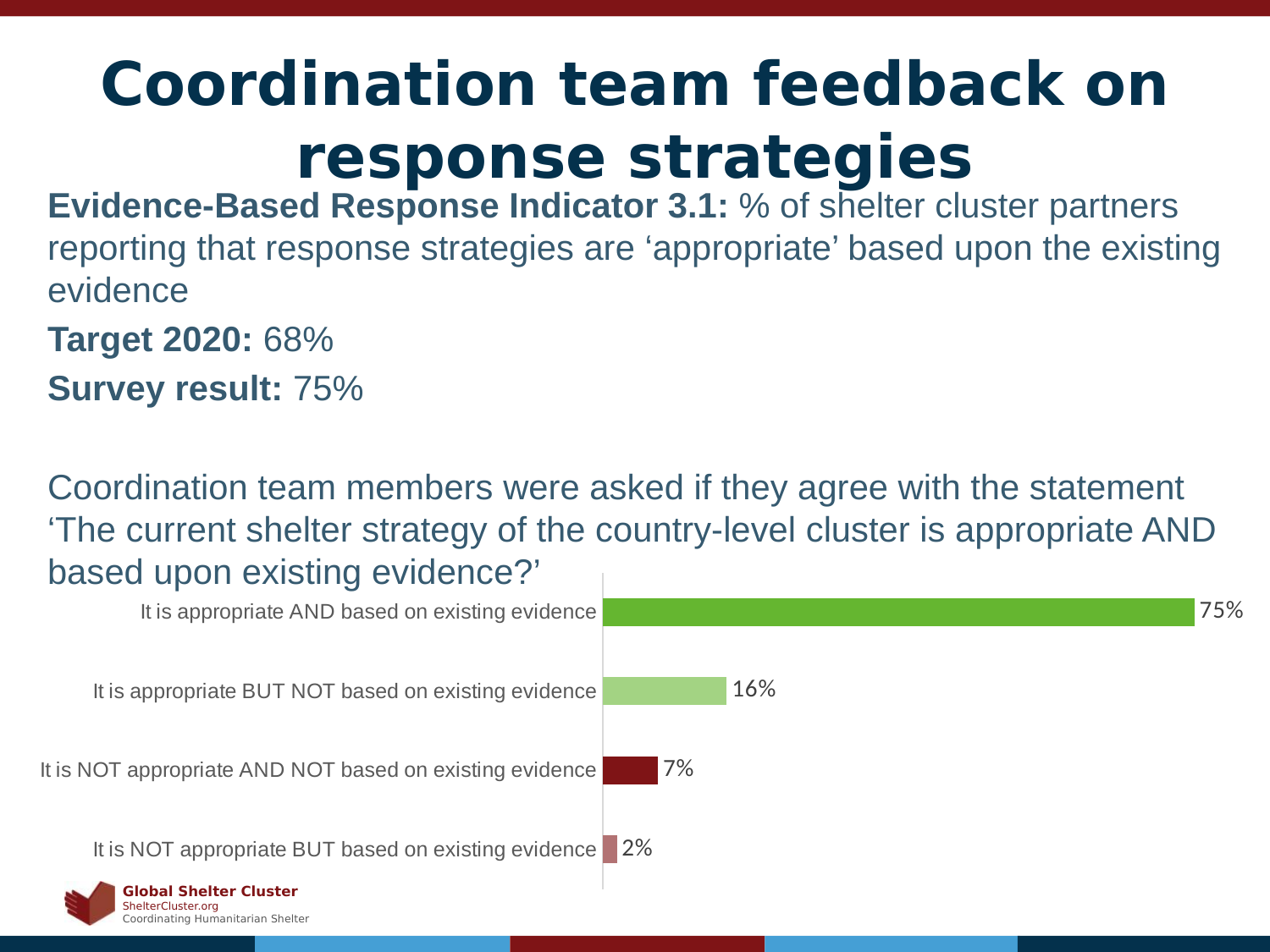

# Coordination team feedback on response strategies
Evidence-Based Response Indicator 3.1: % of shelter cluster partners reporting that response strategies are ‘appropriate’ based upon the existing evidence
Target 2020: 68%
Survey result: 75%

Coordination team members were asked if they agree with the statement ‘The current shelter strategy of the country-level cluster is appropriate AND based upon existing evidence?’

### Chart

| Category | Count of Respondent ID |
|---|---|
| It is NOT appropriate BUT based on existing evidence | 0.017543859649122806 |
| It is NOT appropriate AND NOT based on existing evidence | 0.07017543859649122 |
| It is appropriate BUT NOT based on existing evidence | 0.15789473684210525 |
| It is appropriate AND based on existing evidence | 0.7543859649122807 |